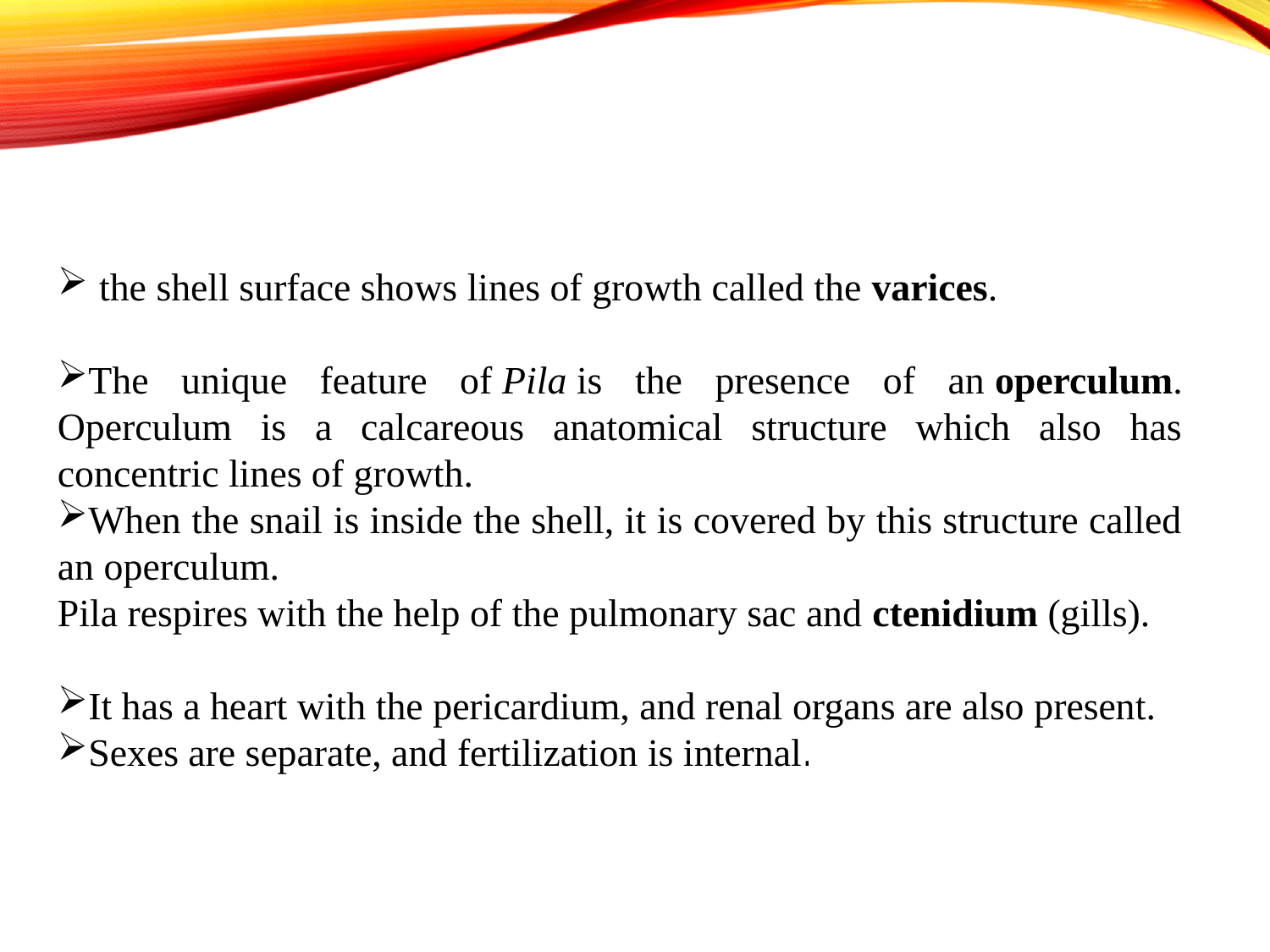

the shell surface shows lines of growth called the varices.

The unique feature of Pila is the presence of an operculum. Operculum is a calcareous anatomical structure which also has concentric lines of growth.
When the snail is inside the shell, it is covered by this structure called an operculum.
Pila respires with the help of the pulmonary sac and ctenidium (gills).

It has a heart with the pericardium, and renal organs are also present.
Sexes are separate, and fertilization is internal.